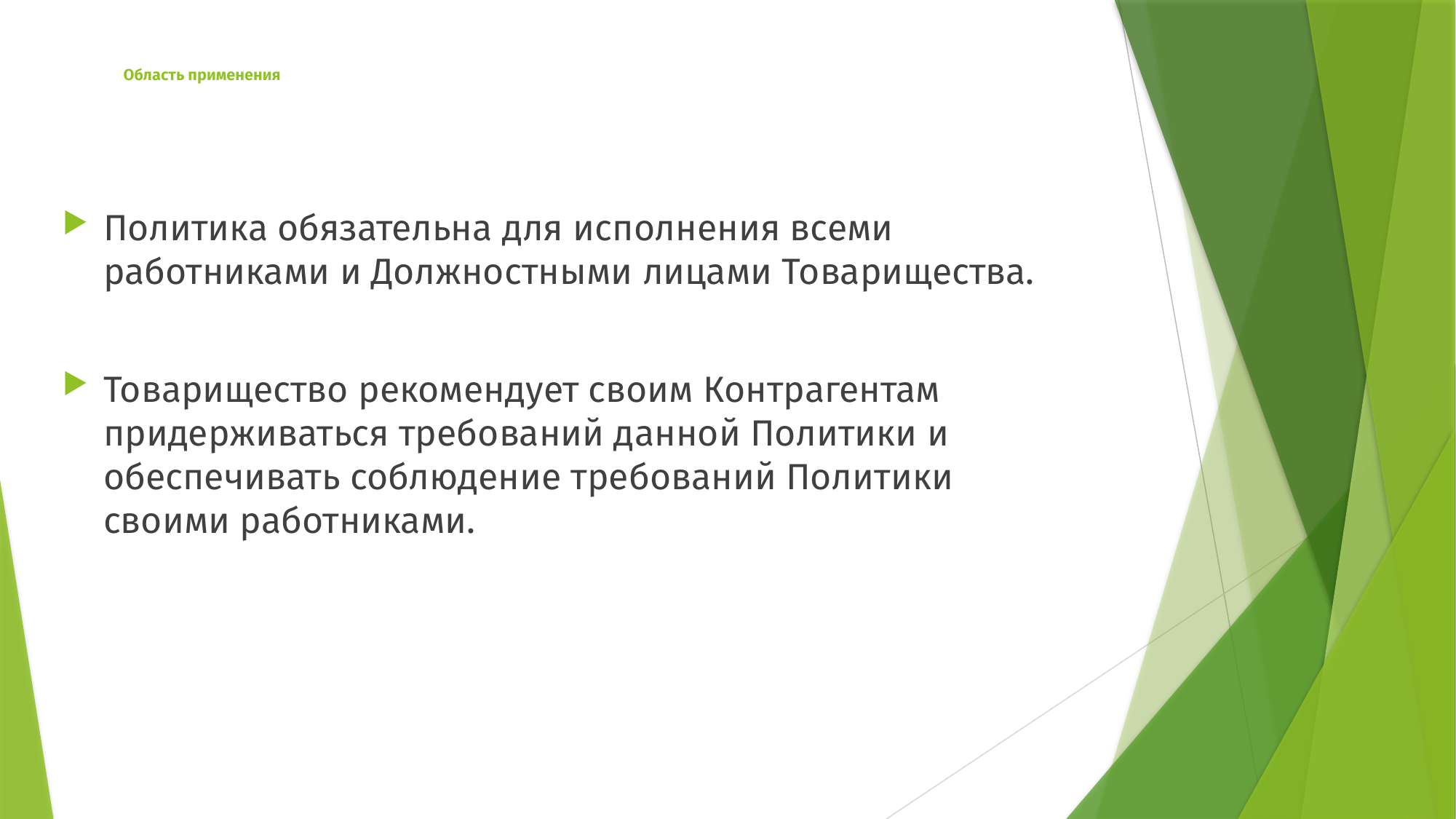

# Область применения
Политика обязательна для исполнения всеми работниками и Должностными лицами Товарищества.

Товарищество рекомендует своим Контрагентам придерживаться требований данной Политики и обеспечивать соблюдение требований Политики своими работниками.